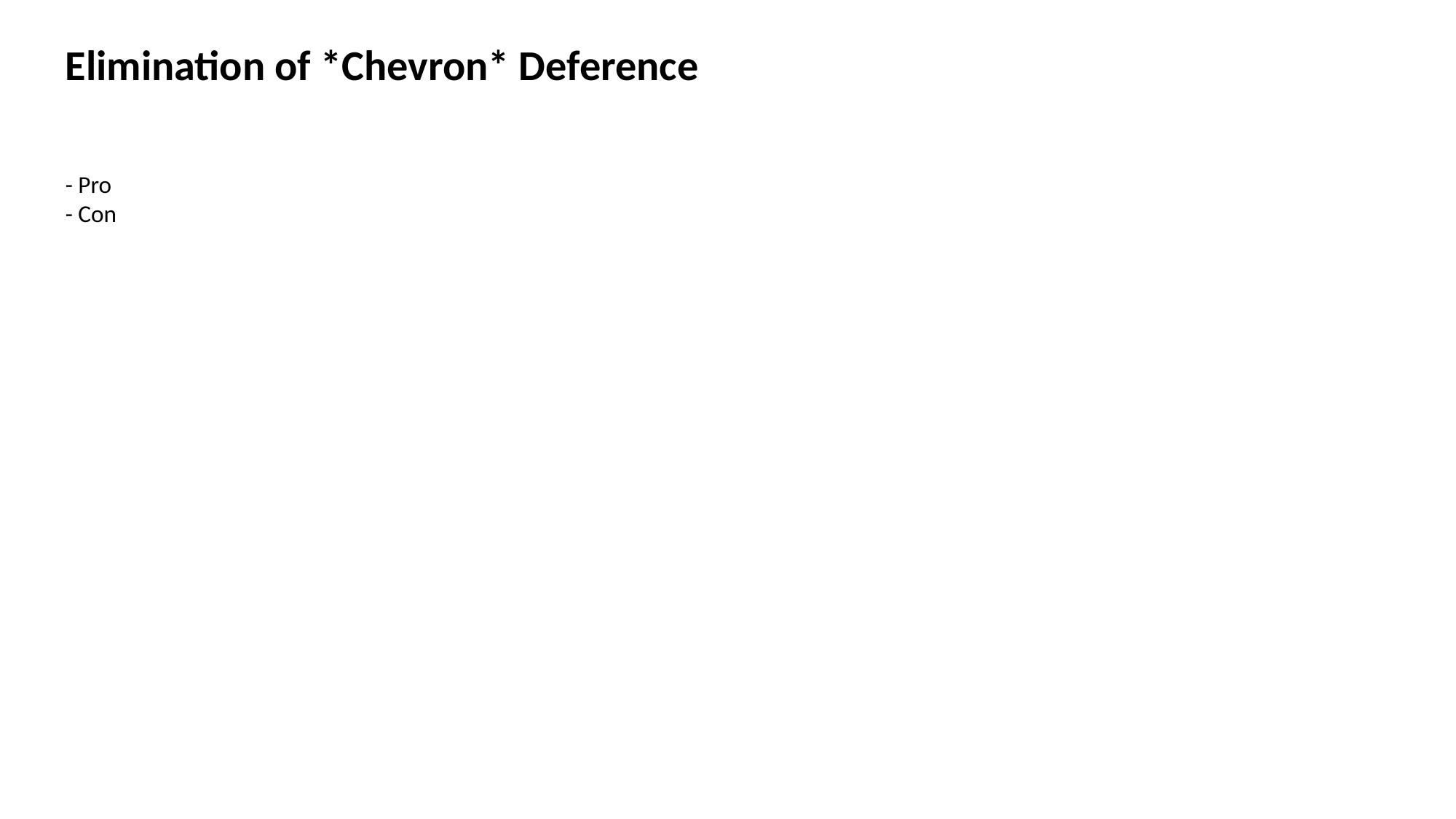

Elimination of *Chevron* Deference
- Pro
- Con